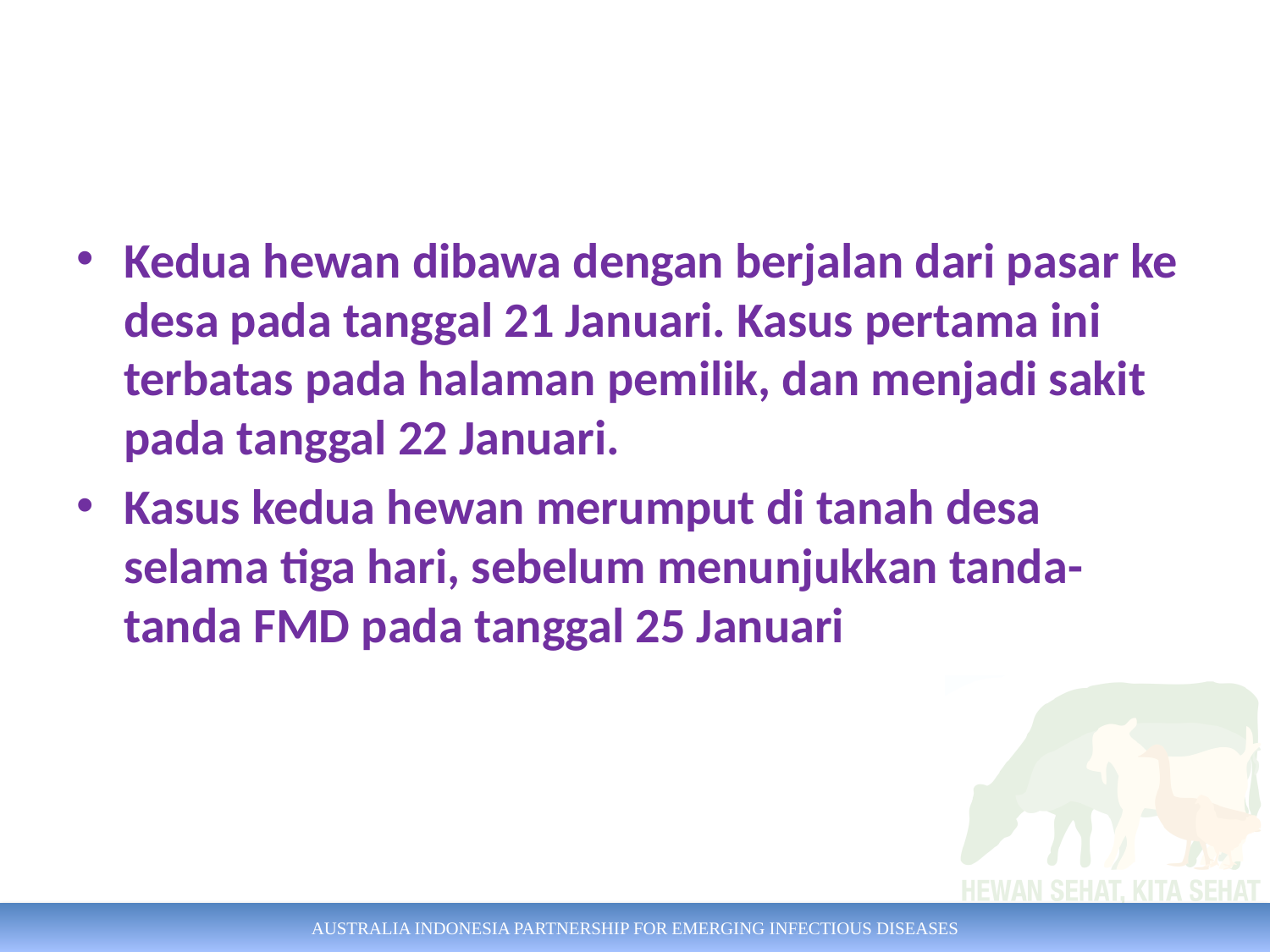

#
Kedua hewan dibawa dengan berjalan dari pasar ke desa pada tanggal 21 Januari. Kasus pertama ini terbatas pada halaman pemilik, dan menjadi sakit pada tanggal 22 Januari.
Kasus kedua hewan merumput di tanah desa selama tiga hari, sebelum menunjukkan tanda-tanda FMD pada tanggal 25 Januari